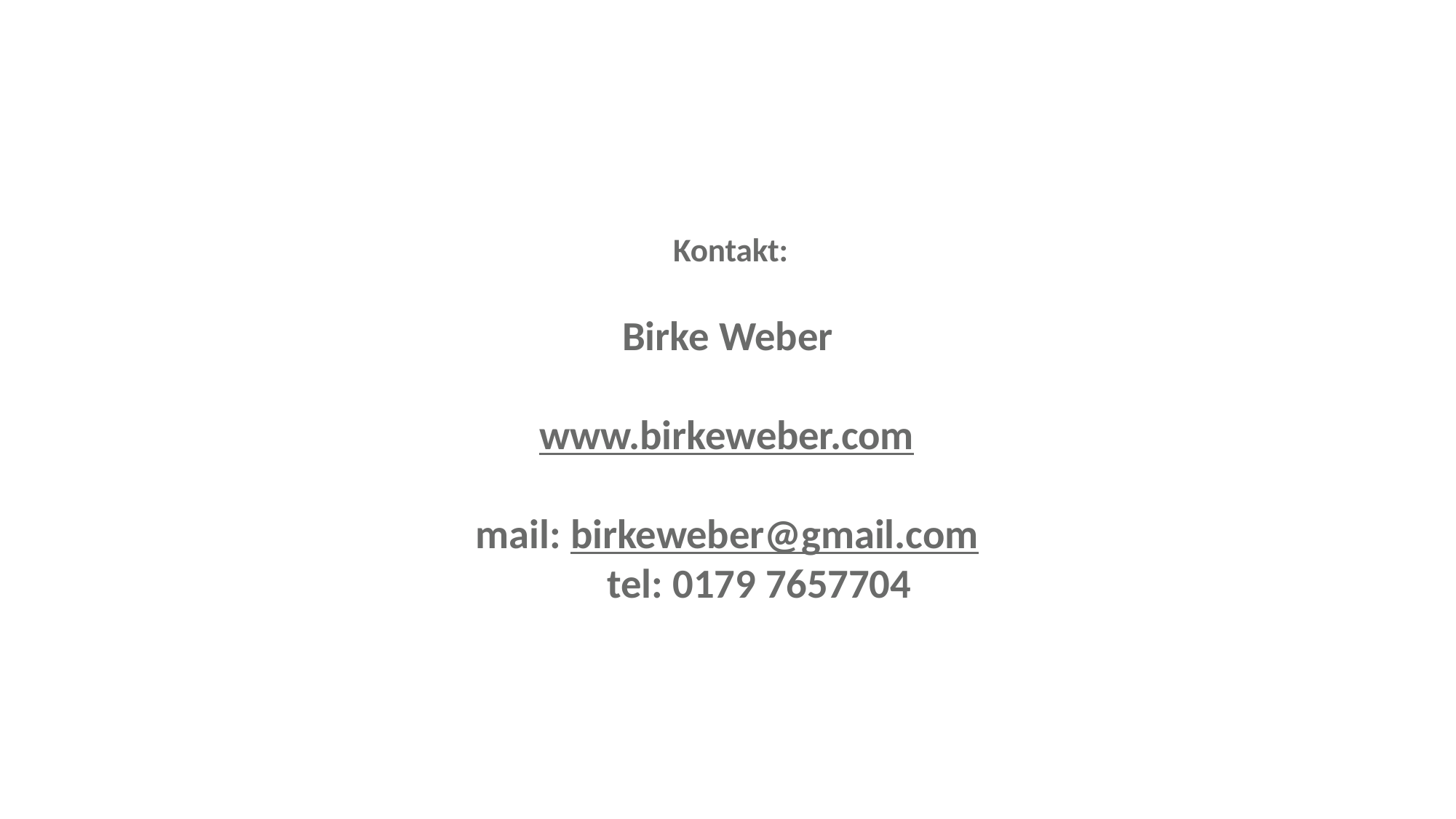

# Kontakt:
Birke Weber
www.birkeweber.com mail: birkeweber@gmail.com
tel: 0179 7657704